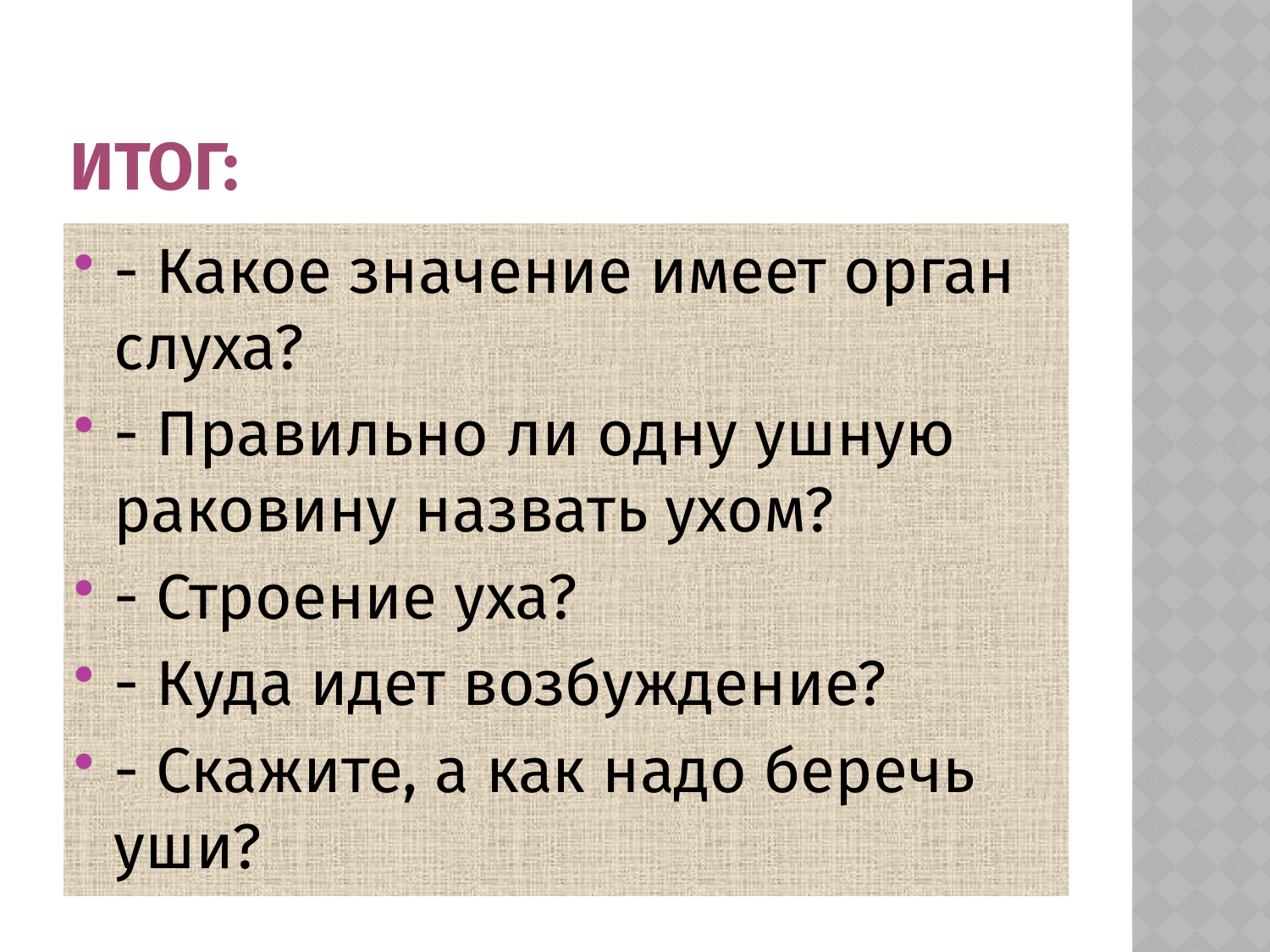

# Итог:
- Какое значение имеет орган слуха?
- Правильно ли одну ушную раковину назвать ухом?
- Строение уха?
- Куда идет возбуждение?
- Скажите, а как надо беречь уши?